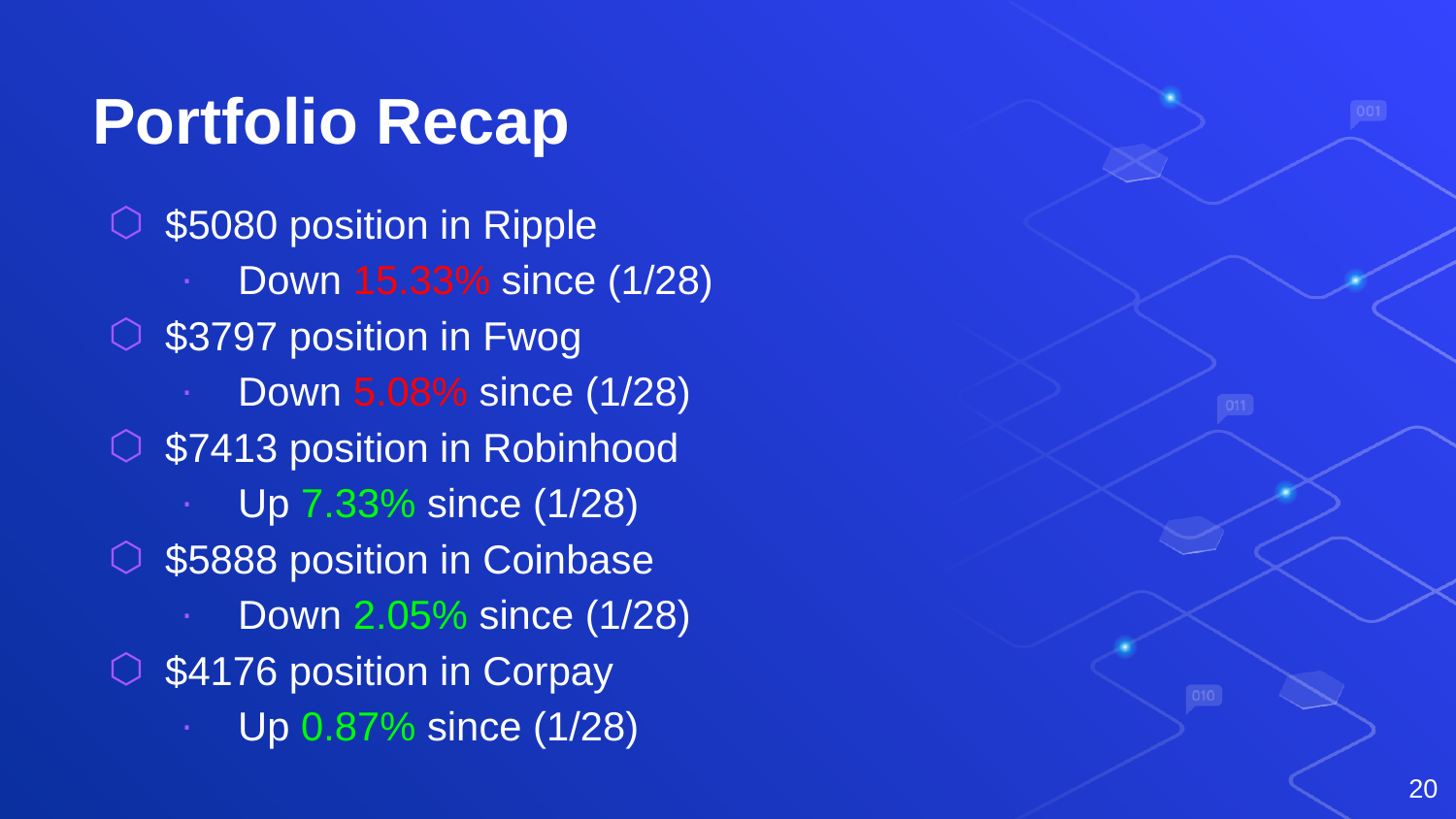

# Portfolio Recap
$5080 position in Ripple
Down 15.33% since (1/28)
$3797 position in Fwog
Down 5.08% since (1/28)
$7413 position in Robinhood
Up 7.33% since (1/28)
$5888 position in Coinbase
Down 2.05% since (1/28)
$4176 position in Corpay
Up 0.87% since (1/28)
20